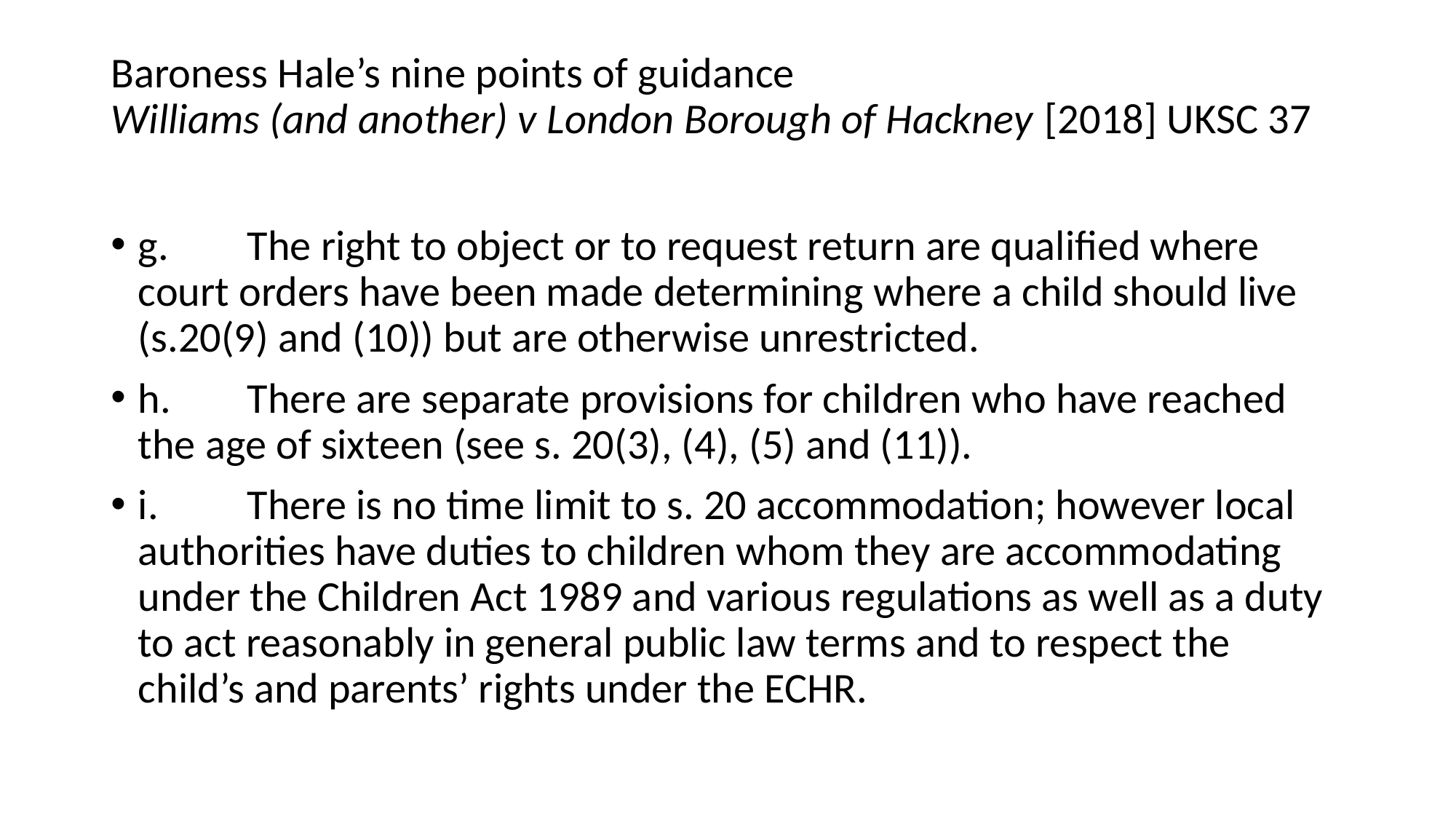

# Baroness Hale’s nine points of guidance Williams (and another) v London Borough of Hackney [2018] UKSC 37
g.	The right to object or to request return are qualified where court orders have been made determining where a child should live (s.20(9) and (10)) but are otherwise unrestricted.
h.	There are separate provisions for children who have reached the age of sixteen (see s. 20(3), (4), (5) and (11)).
i.	There is no time limit to s. 20 accommodation; however local authorities have duties to children whom they are accommodating under the Children Act 1989 and various regulations as well as a duty to act reasonably in general public law terms and to respect the child’s and parents’ rights under the ECHR.